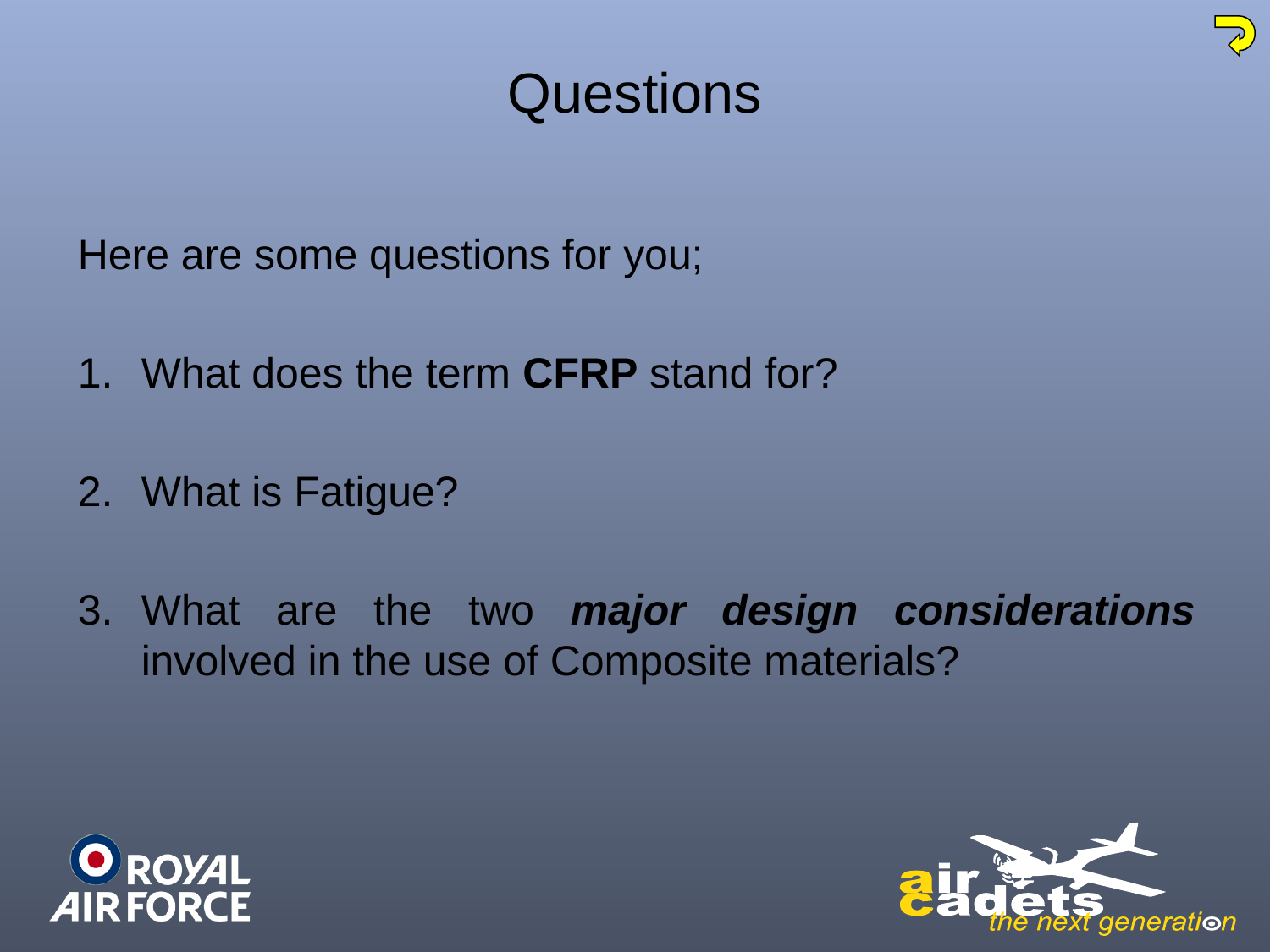

# Questions

Here are some questions for you;

1.	What does the term CFRP stand for?

2.	What is Fatigue?

3.	What are the two major design considerations involved in the use of Composite materials?